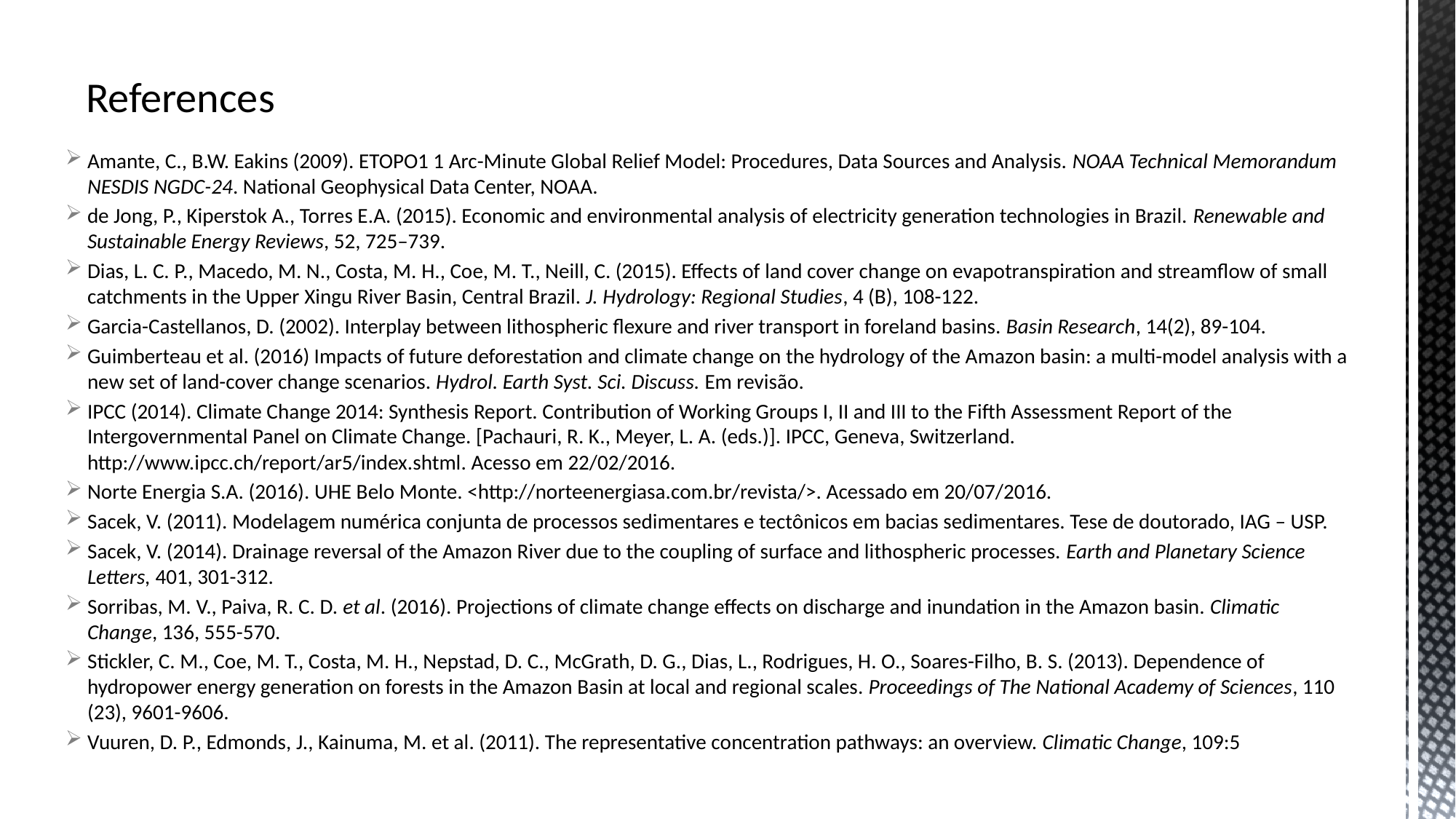

# References
Amante, C., B.W. Eakins (2009). ETOPO1 1 Arc-Minute Global Relief Model: Procedures, Data Sources and Analysis. NOAA Technical Memorandum NESDIS NGDC-24. National Geophysical Data Center, NOAA.
de Jong, P., Kiperstok A., Torres E.A. (2015). Economic and environmental analysis of electricity generation technologies in Brazil. Renewable and Sustainable Energy Reviews, 52, 725–739.
Dias, L. C. P., Macedo, M. N., Costa, M. H., Coe, M. T., Neill, C. (2015). Effects of land cover change on evapotranspiration and streamflow of small catchments in the Upper Xingu River Basin, Central Brazil. J. Hydrology: Regional Studies, 4 (B), 108-122.
Garcia-Castellanos, D. (2002). Interplay between lithospheric flexure and river transport in foreland basins. Basin Research, 14(2), 89-104.
Guimberteau et al. (2016) Impacts of future deforestation and climate change on the hydrology of the Amazon basin: a multi-model analysis with a new set of land-cover change scenarios. Hydrol. Earth Syst. Sci. Discuss. Em revisão.
IPCC (2014). Climate Change 2014: Synthesis Report. Contribution of Working Groups I, II and III to the Fifth Assessment Report of the Intergovernmental Panel on Climate Change. [Pachauri, R. K., Meyer, L. A. (eds.)]. IPCC, Geneva, Switzerland. http://www.ipcc.ch/report/ar5/index.shtml. Acesso em 22/02/2016.
Norte Energia S.A. (2016). UHE Belo Monte. <http://norteenergiasa.com.br/revista/>. Acessado em 20/07/2016.
Sacek, V. (2011). Modelagem numérica conjunta de processos sedimentares e tectônicos em bacias sedimentares. Tese de doutorado, IAG – USP.
Sacek, V. (2014). Drainage reversal of the Amazon River due to the coupling of surface and lithospheric processes. Earth and Planetary Science Letters, 401, 301-312.
Sorribas, M. V., Paiva, R. C. D. et al. (2016). Projections of climate change effects on discharge and inundation in the Amazon basin. Climatic Change, 136, 555-570.
Stickler, C. M., Coe, M. T., Costa, M. H., Nepstad, D. C., McGrath, D. G., Dias, L., Rodrigues, H. O., Soares-Filho, B. S. (2013). Dependence of hydropower energy generation on forests in the Amazon Basin at local and regional scales. Proceedings of The National Academy of Sciences, 110 (23), 9601-9606.
Vuuren, D. P., Edmonds, J., Kainuma, M. et al. (2011). The representative concentration pathways: an overview. Climatic Change, 109:5